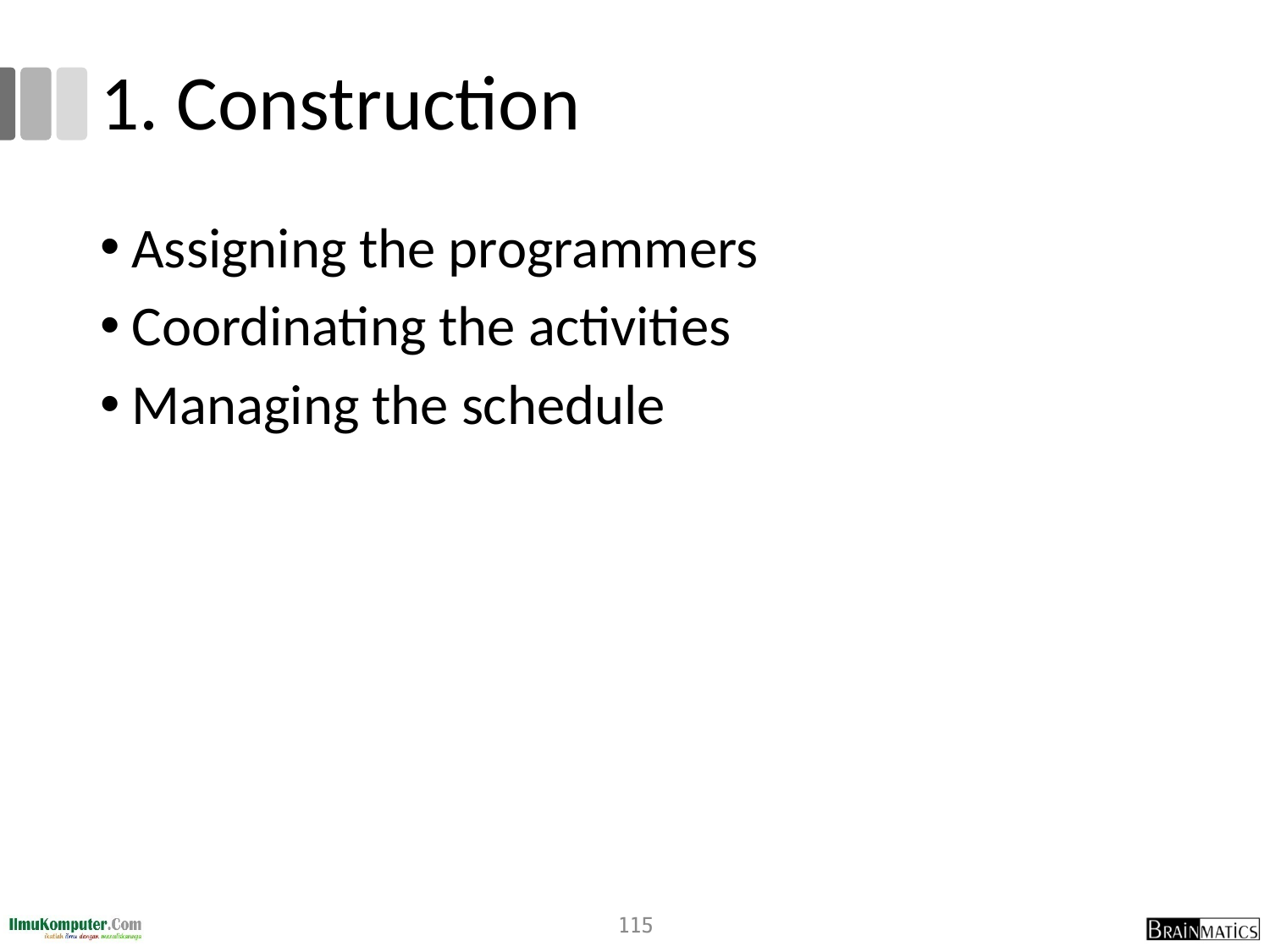

# 1. Construction
Assigning the programmers
Coordinating the activities
Managing the schedule

115